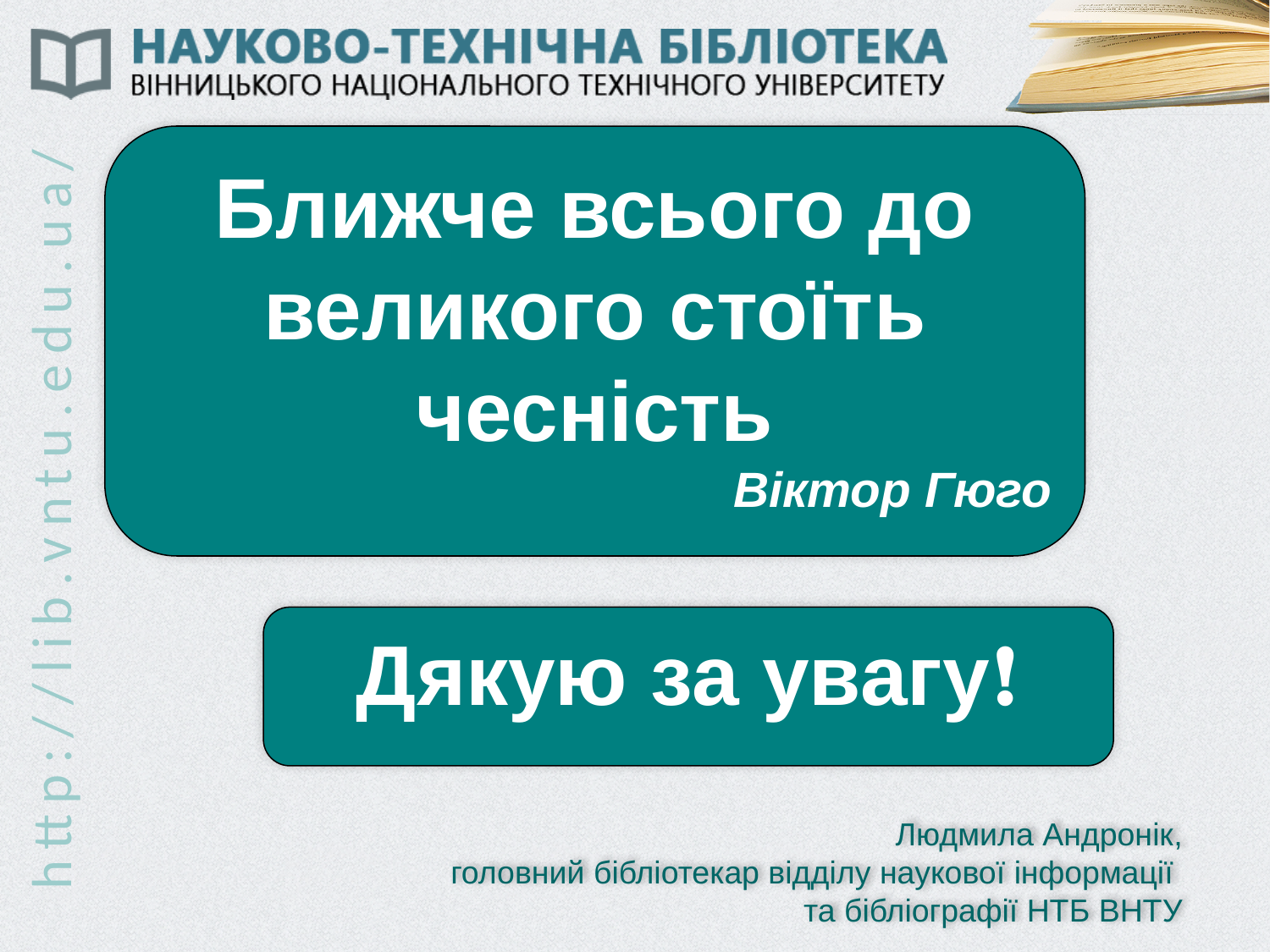

Ближче всього до великого стоїть чесність
Віктор Гюго

Дякую за увагу!
Людмила Андронік,
головний бібліотекар відділу наукової інформації
та бібліографії НТБ ВНТУ